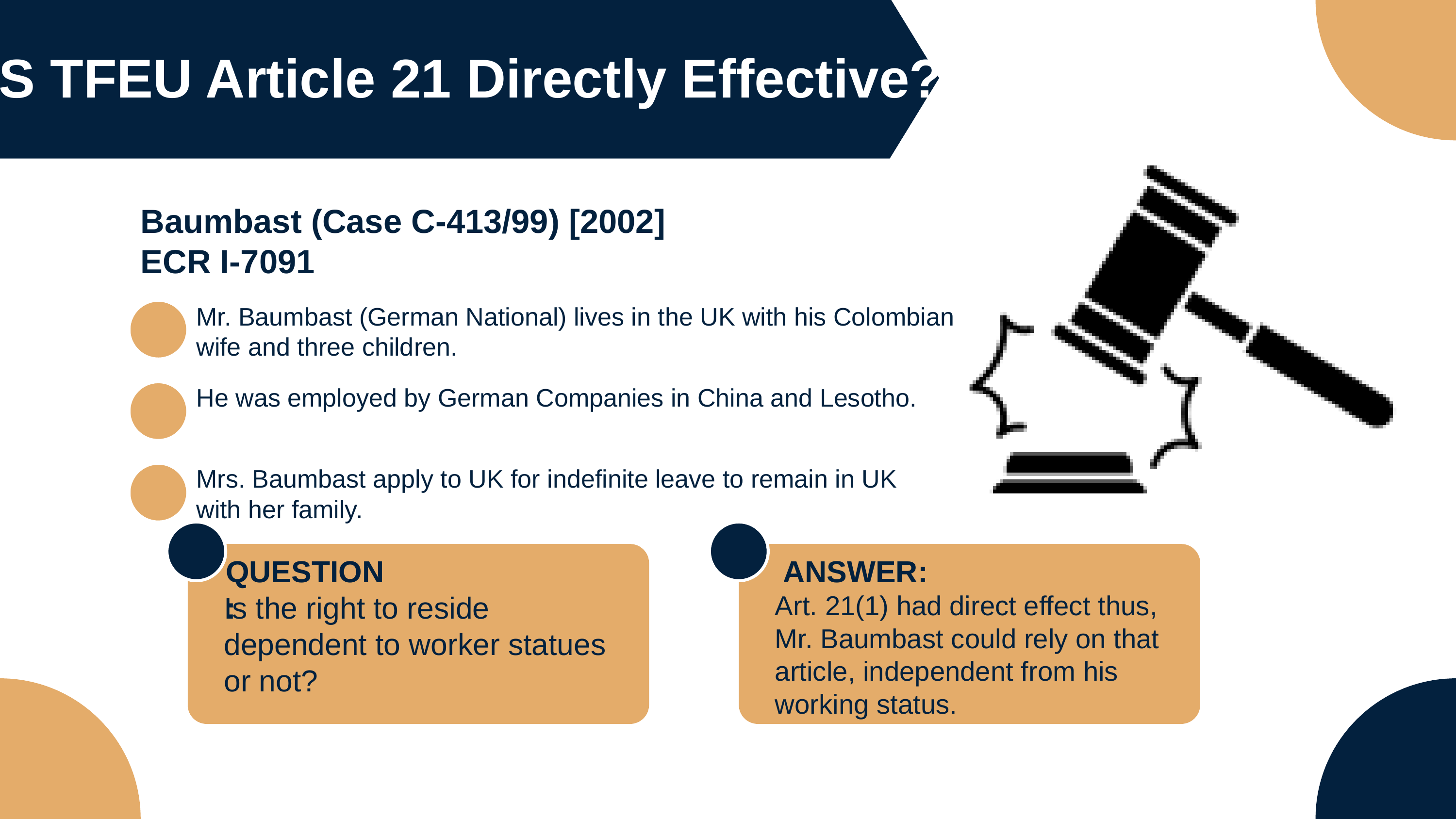

IS TFEU Article 21 Directly Effective?

Baumbast (Case C-413/99) [2002] ECR I-7091

Mr. Baumbast (German National) lives in the UK with his Colombian wife and three children.
He was employed by German Companies in China and Lesotho.

Mrs. Baumbast apply to UK for indefinite leave to remain in UK with her family.

QUESTION:
Is the right to reside  dependent to worker statues or not?

ANSWER:
Art. 21(1) had direct effect thus, Mr. Baumbast could rely on that article, independent from his working status.